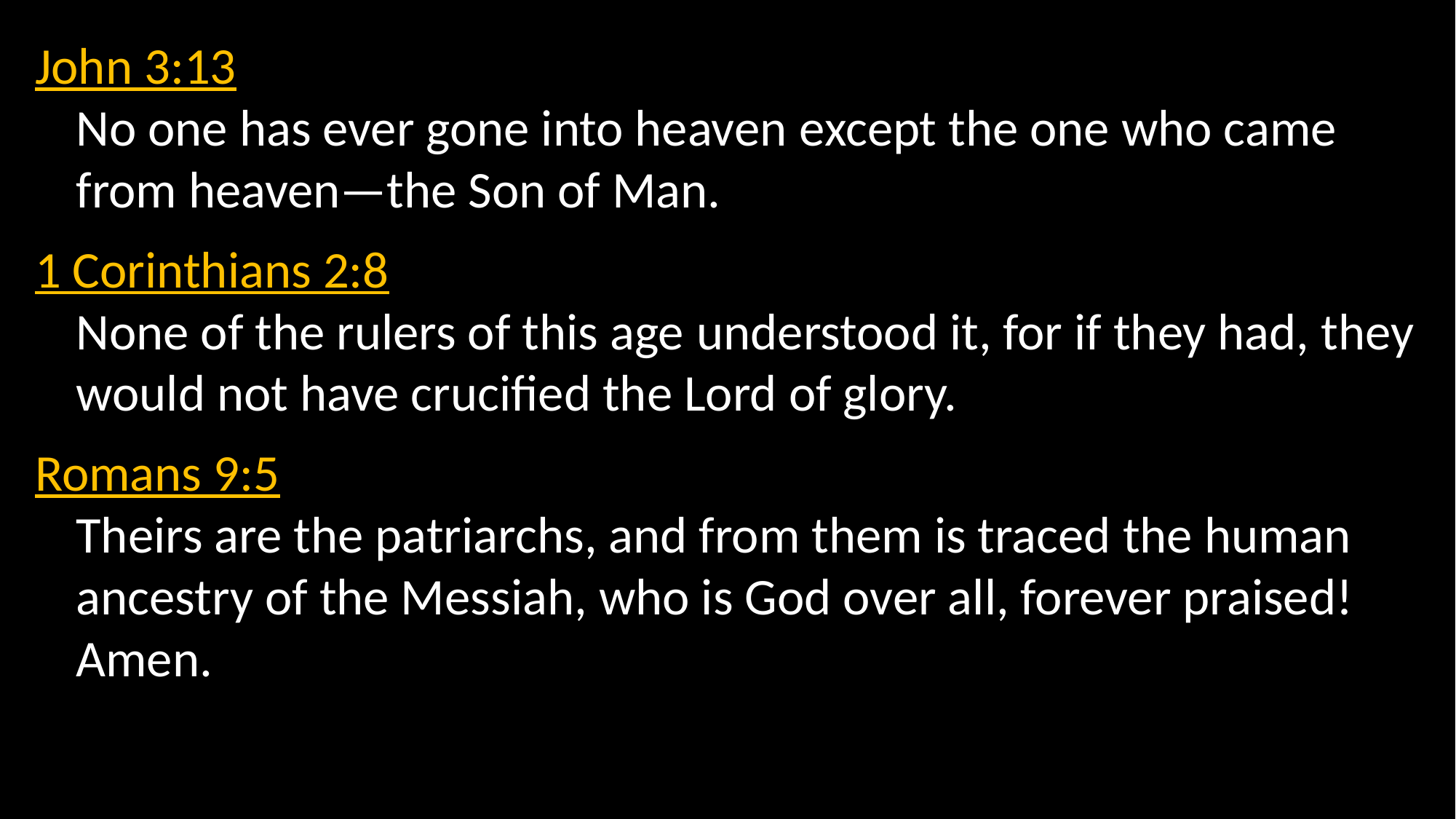

John 3:13
No one has ever gone into heaven except the one who came from heaven—the Son of Man.
1 Corinthians 2:8
None of the rulers of this age understood it, for if they had, they would not have crucified the Lord of glory.
Romans 9:5
Theirs are the patriarchs, and from them is traced the human ancestry of the Messiah, who is God over all, forever praised! Amen.